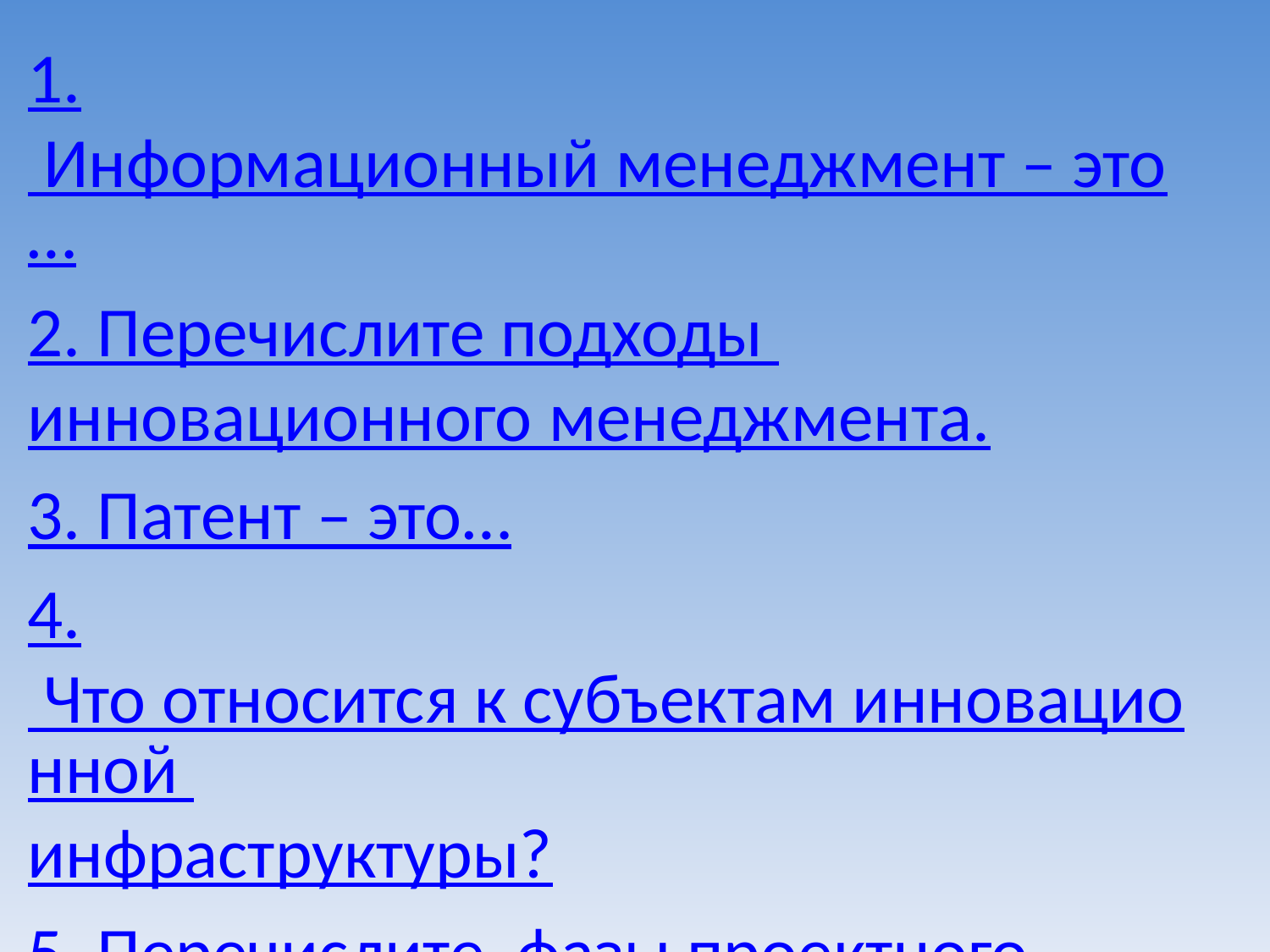

1. Информационный менеджмент – это…
2. Перечислите подходы инновационного менеджмента.
3. Патент – это…
4. Что относится к субъектам инновационной инфраструктуры?
5. Перечислите  фазы проектного цикла.

#